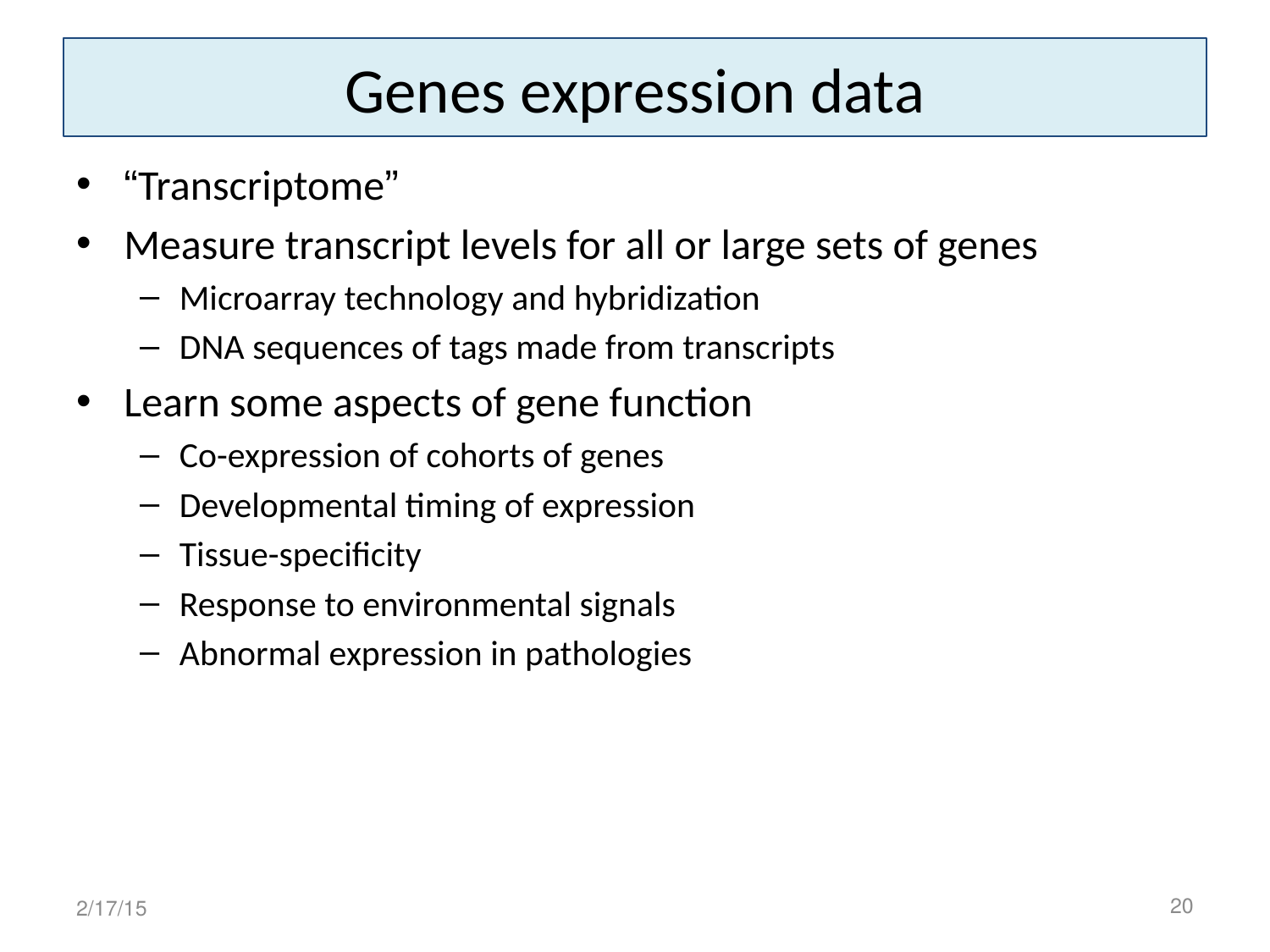

# Genes expression data
“Transcriptome”
Measure transcript levels for all or large sets of genes
Microarray technology and hybridization
DNA sequences of tags made from transcripts
Learn some aspects of gene function
Co-expression of cohorts of genes
Developmental timing of expression
Tissue-specificity
Response to environmental signals
Abnormal expression in pathologies
2/17/15
20